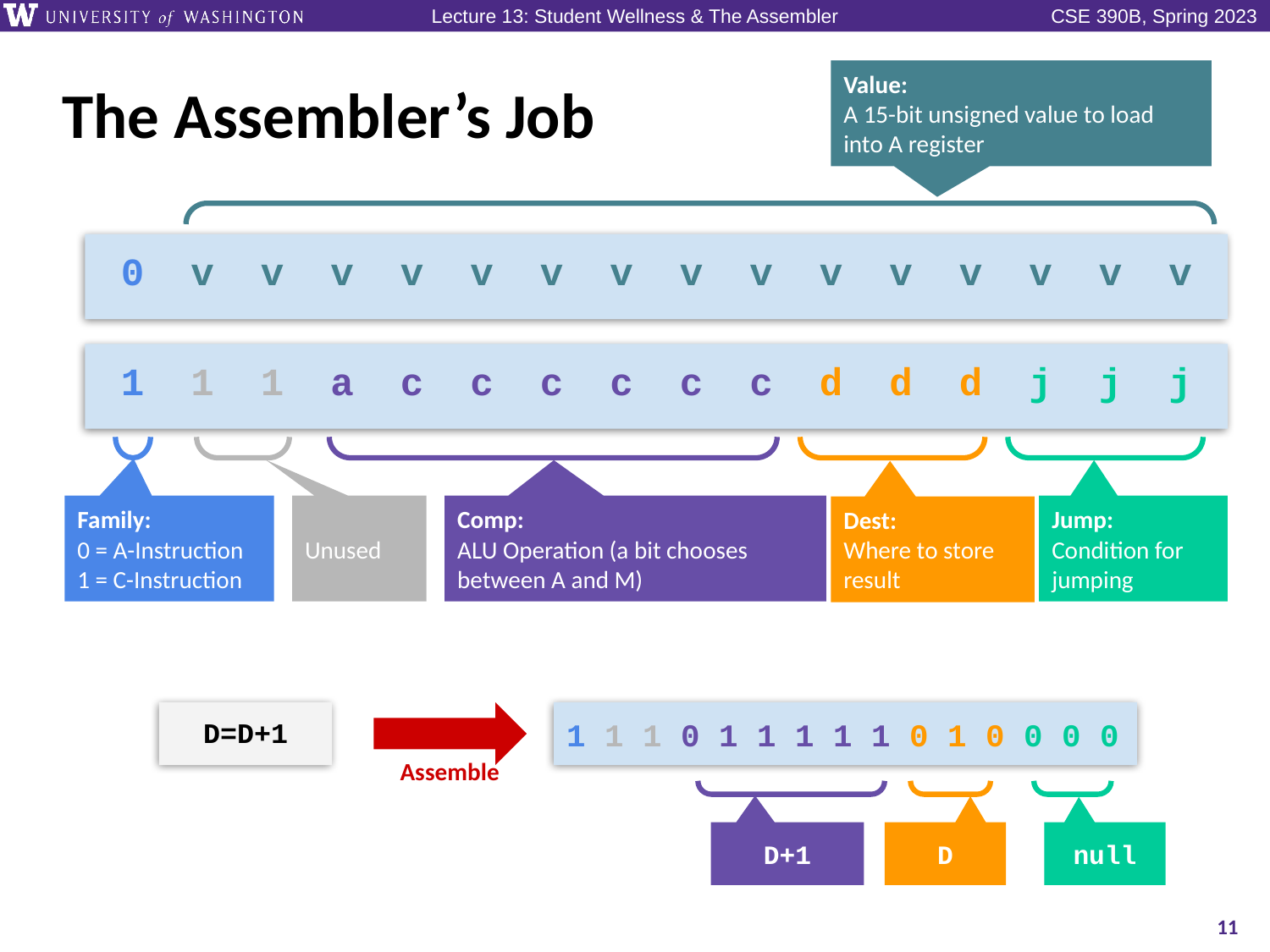

Value:
A 15-bit unsigned value to load into A register
# The Assembler’s Job

 0  v  v  v  v  v  v  v  v  v  v  v  v  v  v  v
 1  1  1  a  c  c  c  c  c  c  d  d  d  j  j  j

Family:
0 = A-Instruction
1 = C-Instruction
Unused
Comp:
ALU Operation (a bit chooses between A and M)
Jump:
Condition for jumping
Dest:
Where to store result

D=D+1

1 1 1 0 1 1 1 1 1 0 1 0 0 0 0
Assemble

D+1
D
null
11